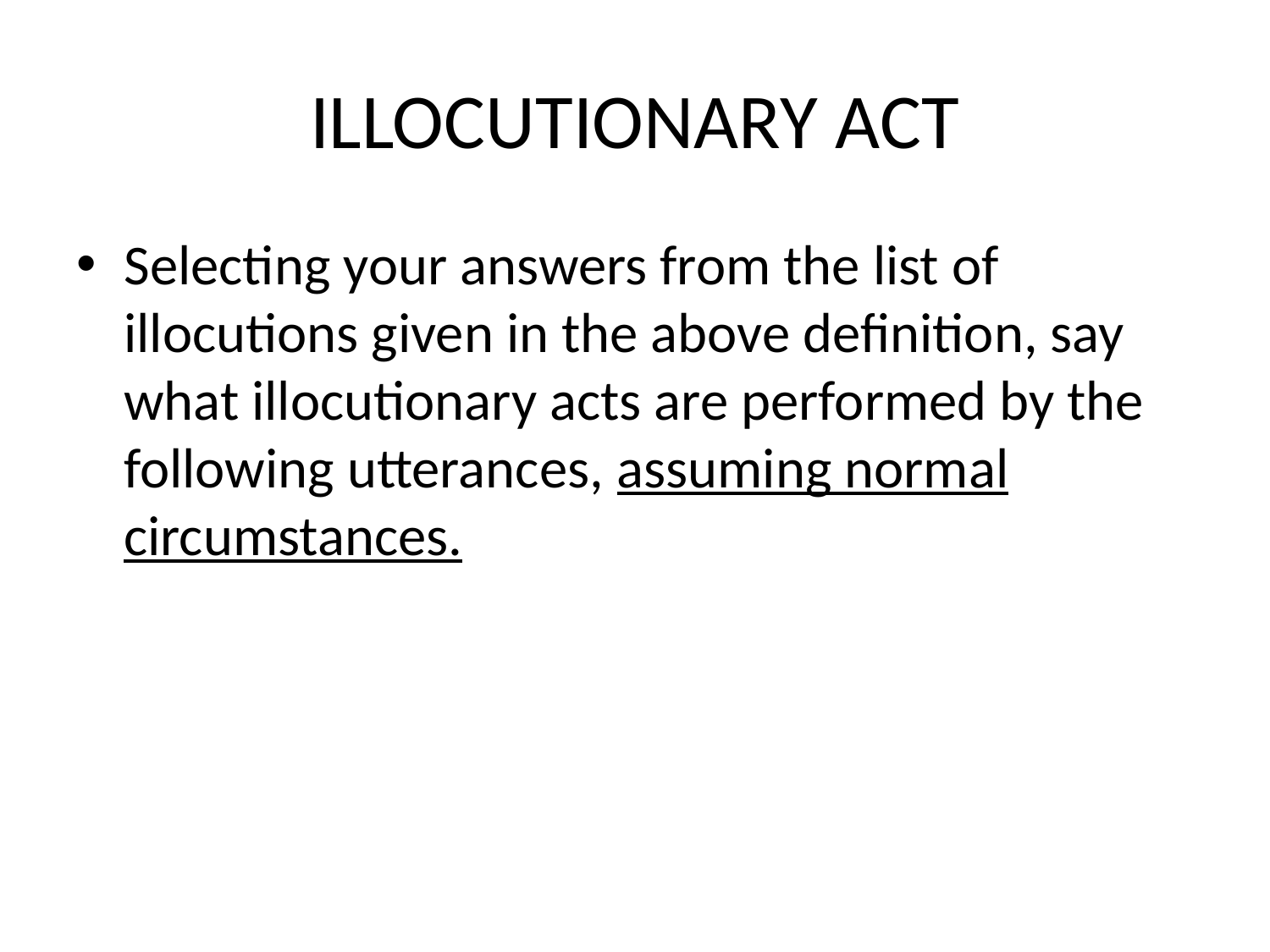

# ILLOCUTIONARY ACT
Selecting your answers from the list of illocutions given in the above definition, say what illocutionary acts are performed by the following utterances, assuming normal circumstances.